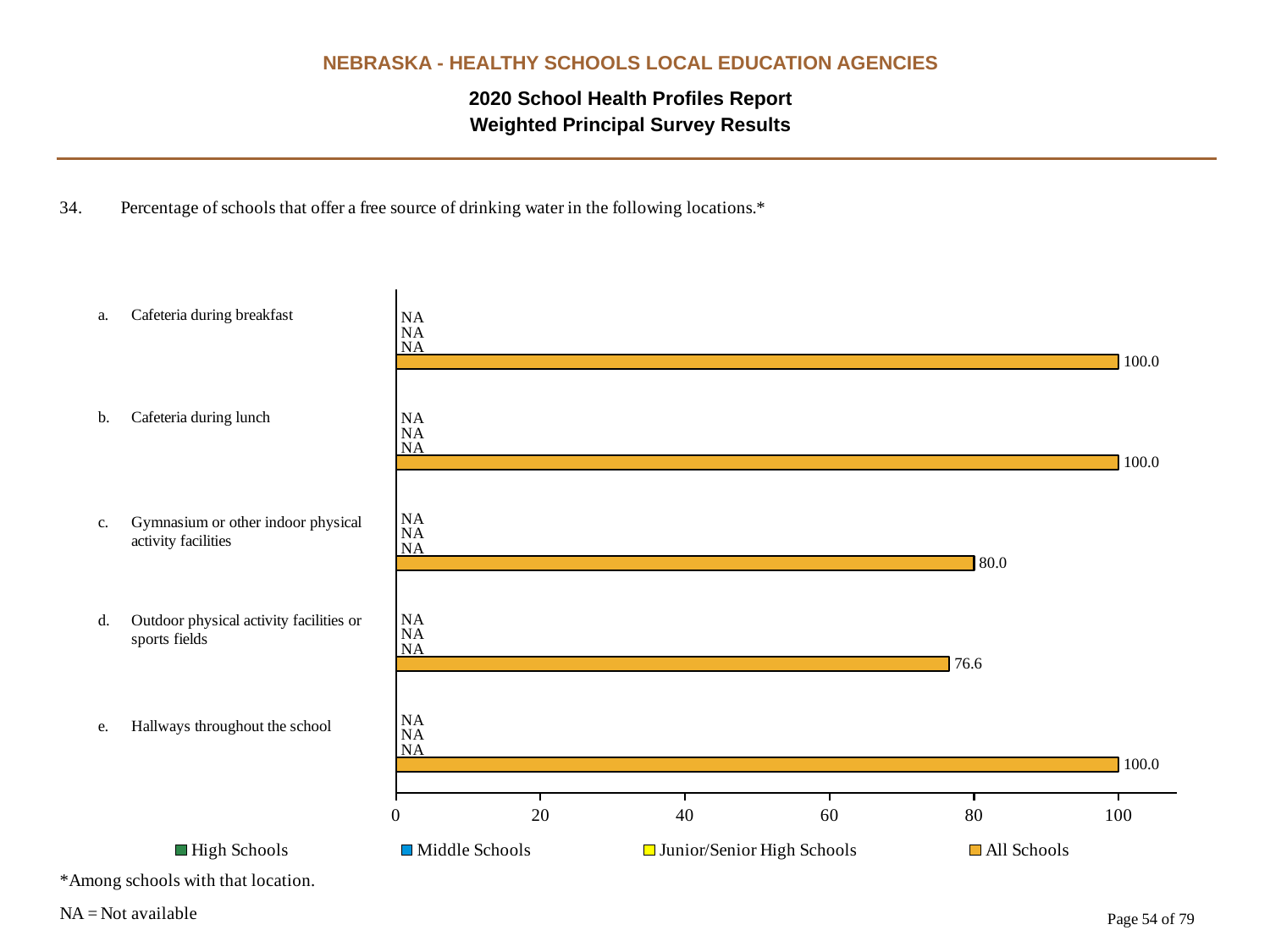

NEBRASKA - HEALTHY SCHOOLS LOCAL EDUCATION AGENCIES
2020 School Health Profiles Report
Weighted Principal Survey Results

### Chart

| Category | All Schools | Junior/Senior High Schools | Middle Schools | High Schools |
|---|---|---|---|---|
| Hallways throughout the school | 100.0 | 0.0009 | 0.0009 | 0.0009 |
| Outdoor physical activity facilities or sports fields | 76.6 | 0.0009 | 0.0009 | 0.0009 |
| Gymnasium or other indoor physical activity facilities | 80.0 | 0.0009 | 0.0009 | 0.0009 |
| Cafeteria during lunch | 100.0 | 0.0009 | 0.0009 | 0.0009 |
| Cafeteria during breakfast | 100.0 | 0.0009 | 0.0009 | 0.0009 |